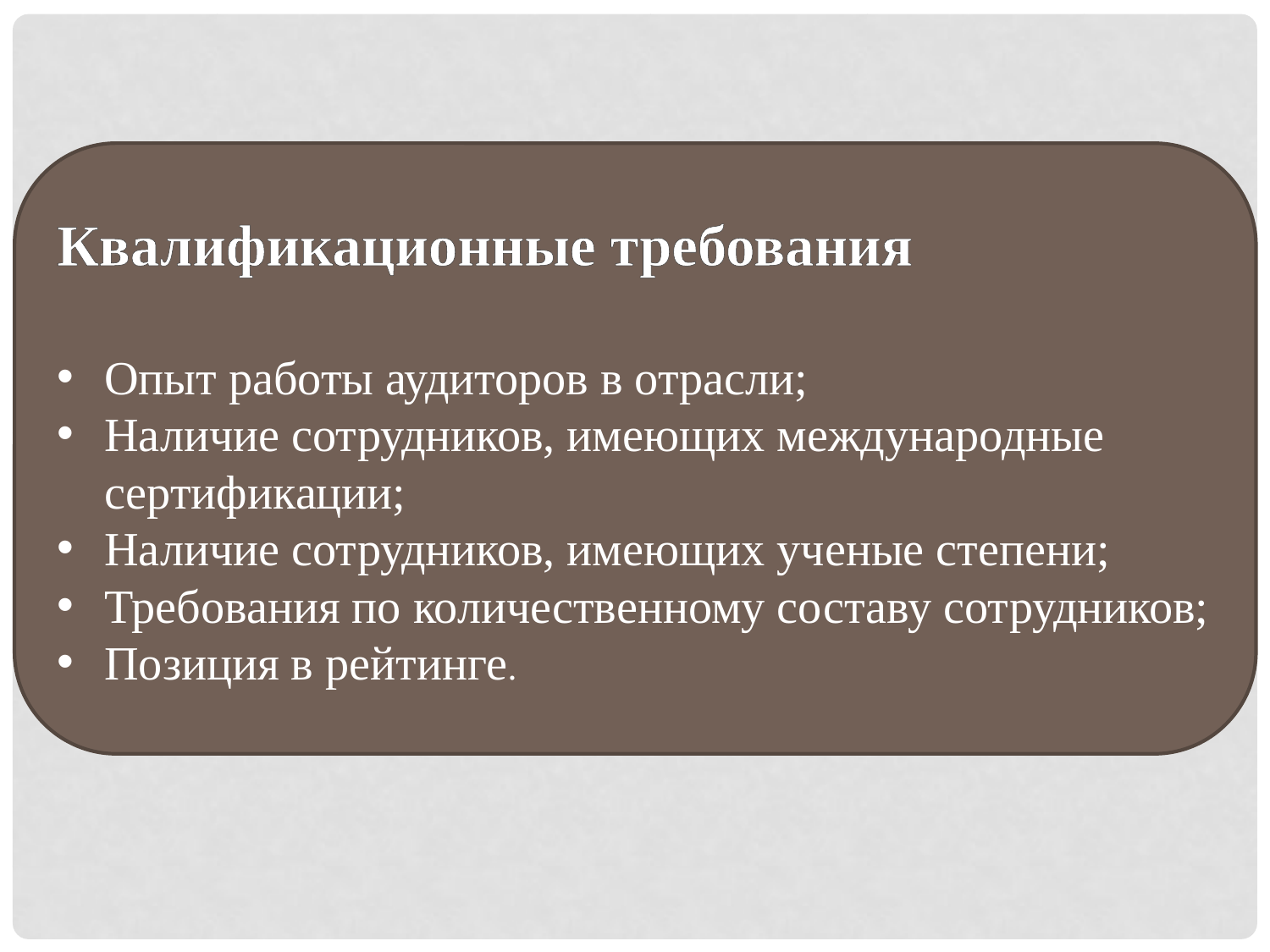

Квалификационные требования

Опыт работы аудиторов в отрасли;
Наличие сотрудников, имеющих международные сертификации;
Наличие сотрудников, имеющих ученые степени;
Требования по количественному составу сотрудников;
Позиция в рейтинге.